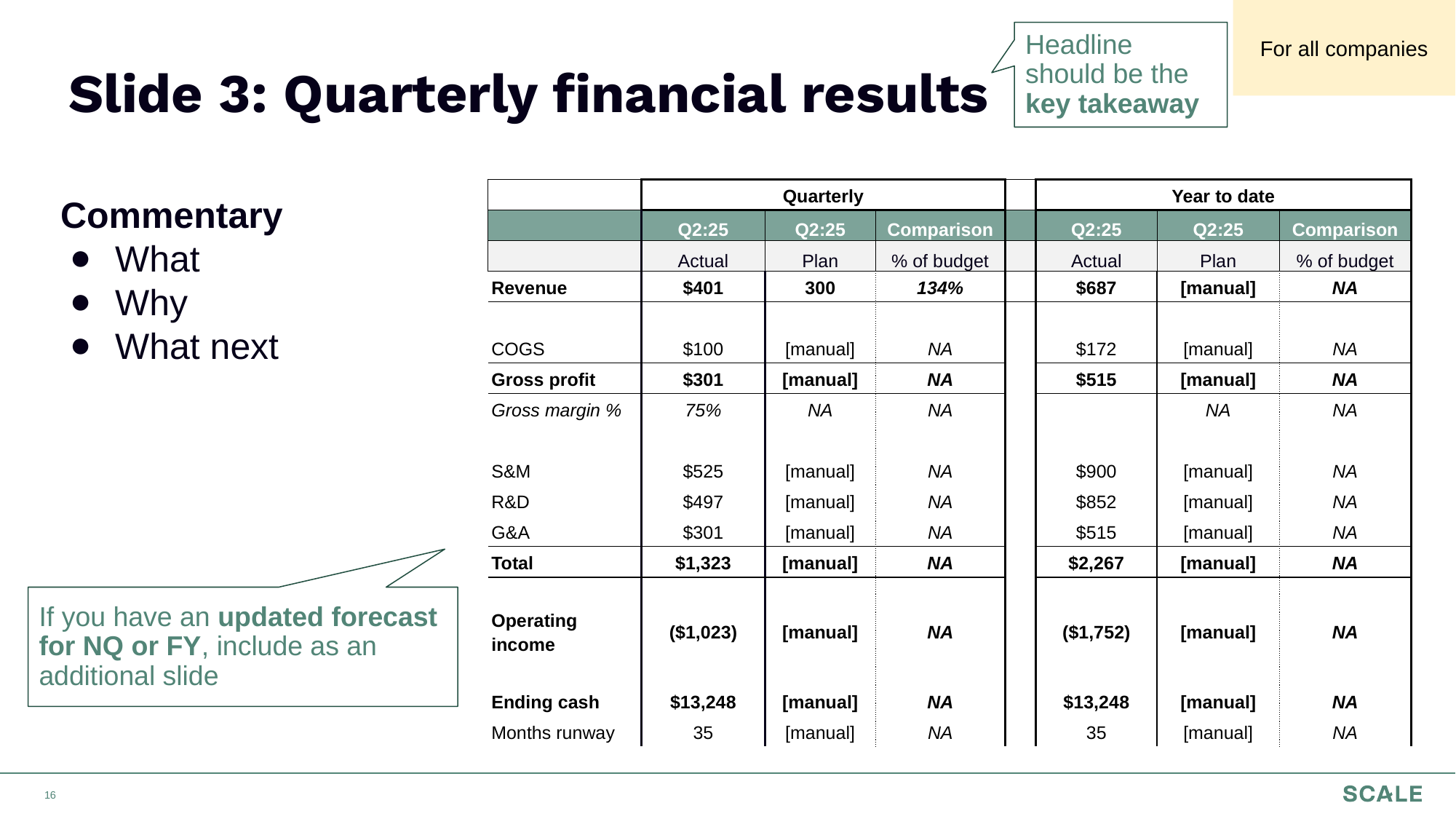

For all companies
Headline should be the key takeaway
# Slide 3: Quarterly financial results
|  | Quarterly |  |  |  | Year to date |  |  |
| --- | --- | --- | --- | --- | --- | --- | --- |
|  | Q2:25 | Q2:25 | Comparison |  | Q2:25 | Q2:25 | Comparison |
|  | Actual | Plan | % of budget |  | Actual | Plan | % of budget |
| Revenue | $401 | 300 | 134% |  | $687 | [manual] | NA |
|  |  |  |  |  |  |  |  |
| COGS | $100 | [manual] | NA |  | $172 | [manual] | NA |
| Gross profit | $301 | [manual] | NA |  | $515 | [manual] | NA |
| Gross margin % | 75% | NA | NA |  |  | NA | NA |
|  |  |  |  |  |  |  |  |
| S&M | $525 | [manual] | NA |  | $900 | [manual] | NA |
| R&D | $497 | [manual] | NA |  | $852 | [manual] | NA |
| G&A | $301 | [manual] | NA |  | $515 | [manual] | NA |
| Total | $1,323 | [manual] | NA |  | $2,267 | [manual] | NA |
|  |  |  |  |  |  |  |  |
| Operating income | ($1,023) | [manual] | NA |  | ($1,752) | [manual] | NA |
|  |  |  |  |  |  |  |  |
| Ending cash | $13,248 | [manual] | NA |  | $13,248 | [manual] | NA |
| Months runway | 35 | [manual] | NA |  | 35 | [manual] | NA |
Commentary
What
Why
What next
If you have an updated forecast for NQ or FY, include as an additional slide
16